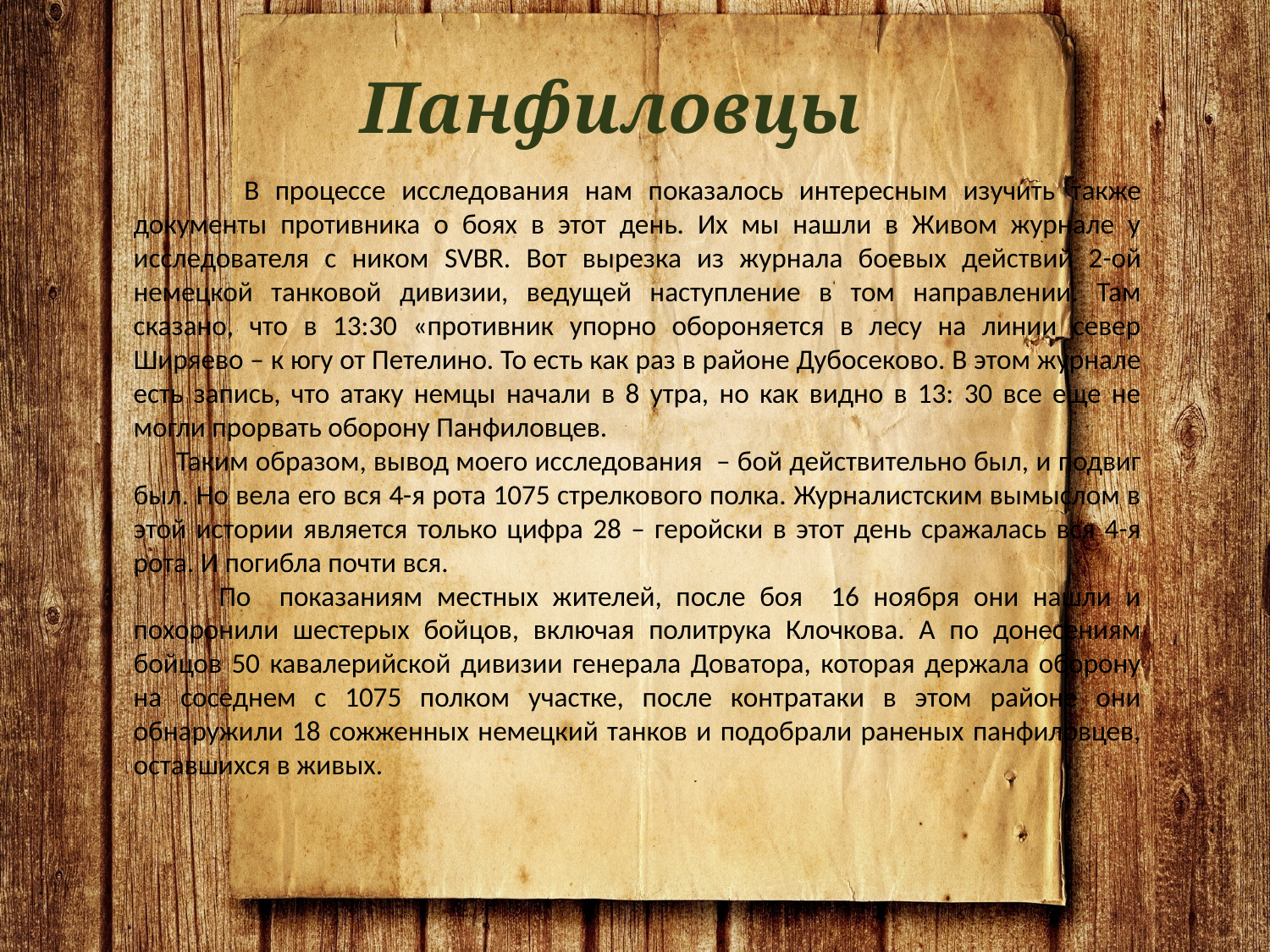

Панфиловцы
       В процессе исследования нам показалось интересным изучить также документы противника о боях в этот день. Их мы нашли в Живом журнале у исследователя с ником SVBR. Вот вырезка из журнала боевых действий 2-ой немецкой танковой дивизии, ведущей наступление в том направлении. Там сказано, что в 13:30 «противник упорно обороняется в лесу на линии север Ширяево – к югу от Петелино. То есть как раз в районе Дубосеково. В этом журнале есть запись, что атаку немцы начали в 8 утра, но как видно в 13: 30 все еще не могли прорвать оборону Панфиловцев.
      Таким образом, вывод моего исследования  – бой действительно был, и подвиг был. Но вела его вся 4-я рота 1075 стрелкового полка. Журналистским вымыслом в этой истории является только цифра 28 – геройски в этот день сражалась вся 4-я рота. И погибла почти вся.
      По  показаниям местных жителей, после боя  16 ноября они нашли и похоронили шестерых бойцов, включая политрука Клочкова. А по донесениям бойцов 50 кавалерийской дивизии генерала Доватора, которая держала оборону на соседнем с 1075 полком участке, после контратаки в этом районе они обнаружили 18 сожженных немецкий танков и подобрали раненых панфиловцев, оставшихся в живых.